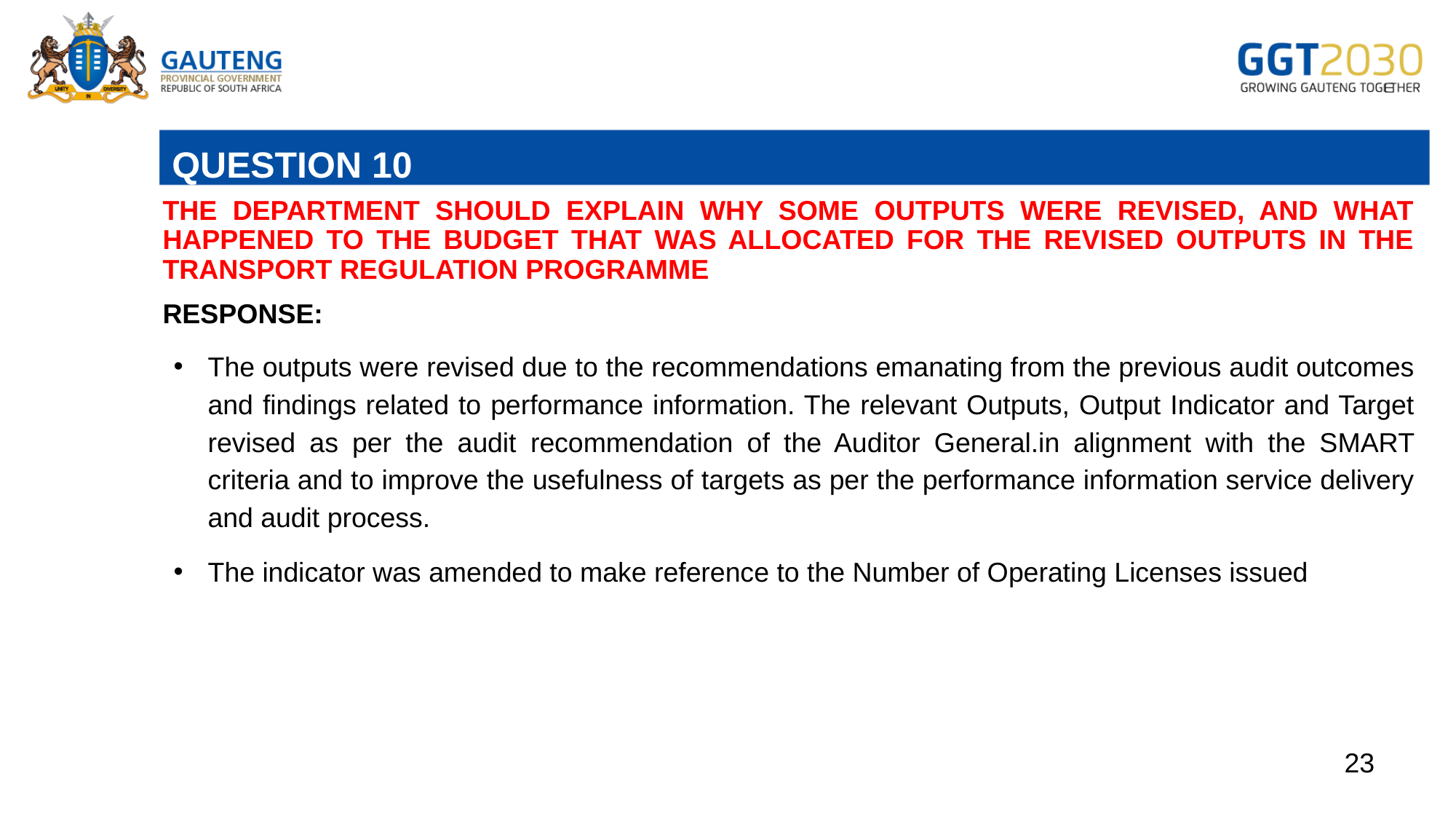

# QUESTION 10
THE DEPARTMENT SHOULD EXPLAIN WHY SOME OUTPUTS WERE REVISED, AND WHAT HAPPENED TO THE BUDGET THAT WAS ALLOCATED FOR THE REVISED OUTPUTS IN THE TRANSPORT REGULATION PROGRAMME
RESPONSE:
The outputs were revised due to the recommendations emanating from the previous audit outcomes and findings related to performance information. The relevant Outputs, Output Indicator and Target revised as per the audit recommendation of the Auditor General.in alignment with the SMART criteria and to improve the usefulness of targets as per the performance information service delivery and audit process.
The indicator was amended to make reference to the Number of Operating Licenses issued
23